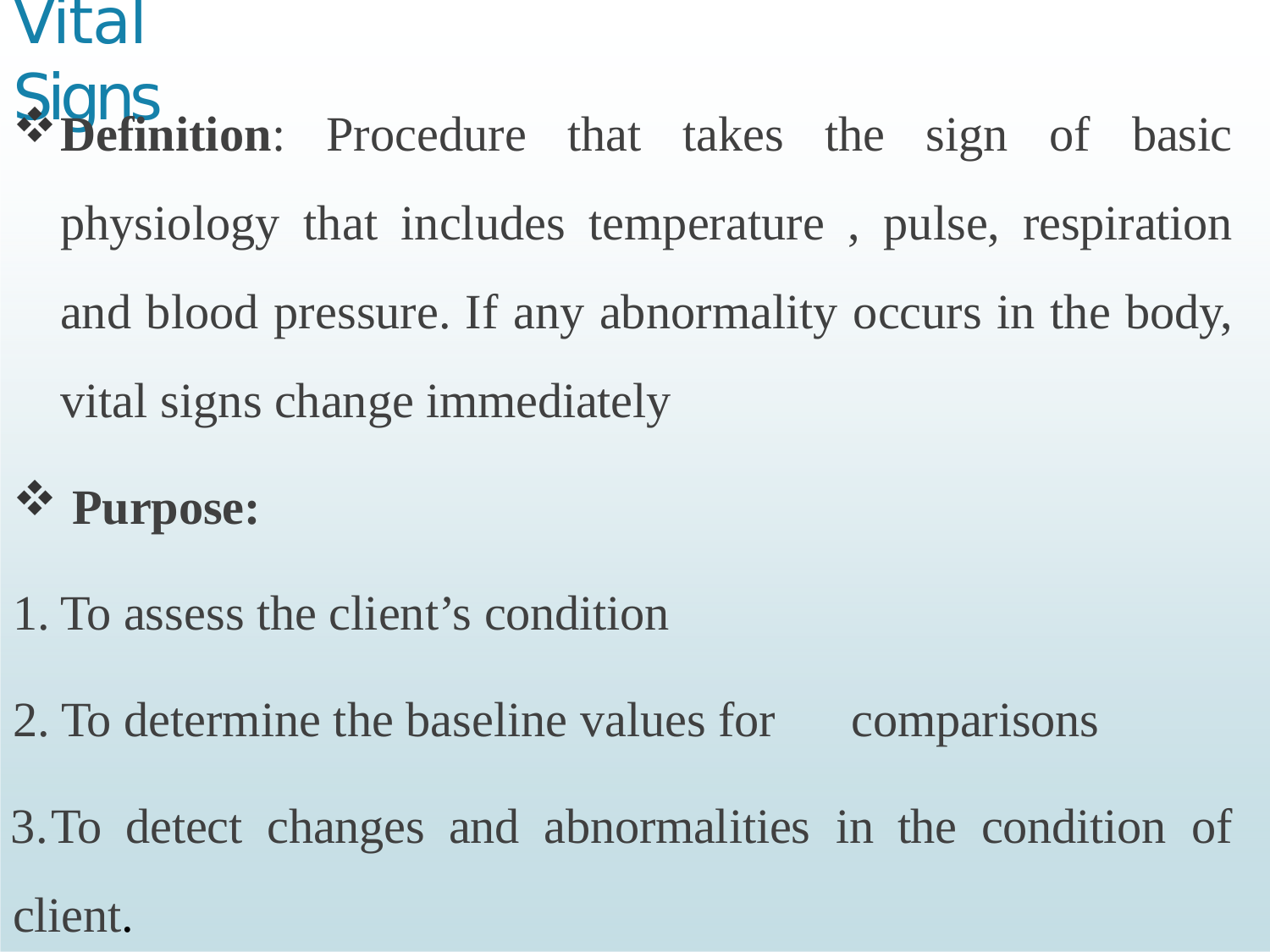

# Vital Signs
Definition:  Procedure  that  takes  the  sign  of  basic physiology that includes temperature , pulse, respiration and blood pressure. If any abnormality occurs in the body, vital signs change immediately
Purpose:
To assess the client’s condition
To determine the baseline values for	comparisons
	To	detect	changes	and	abnormalities	in	the	condition	of client.